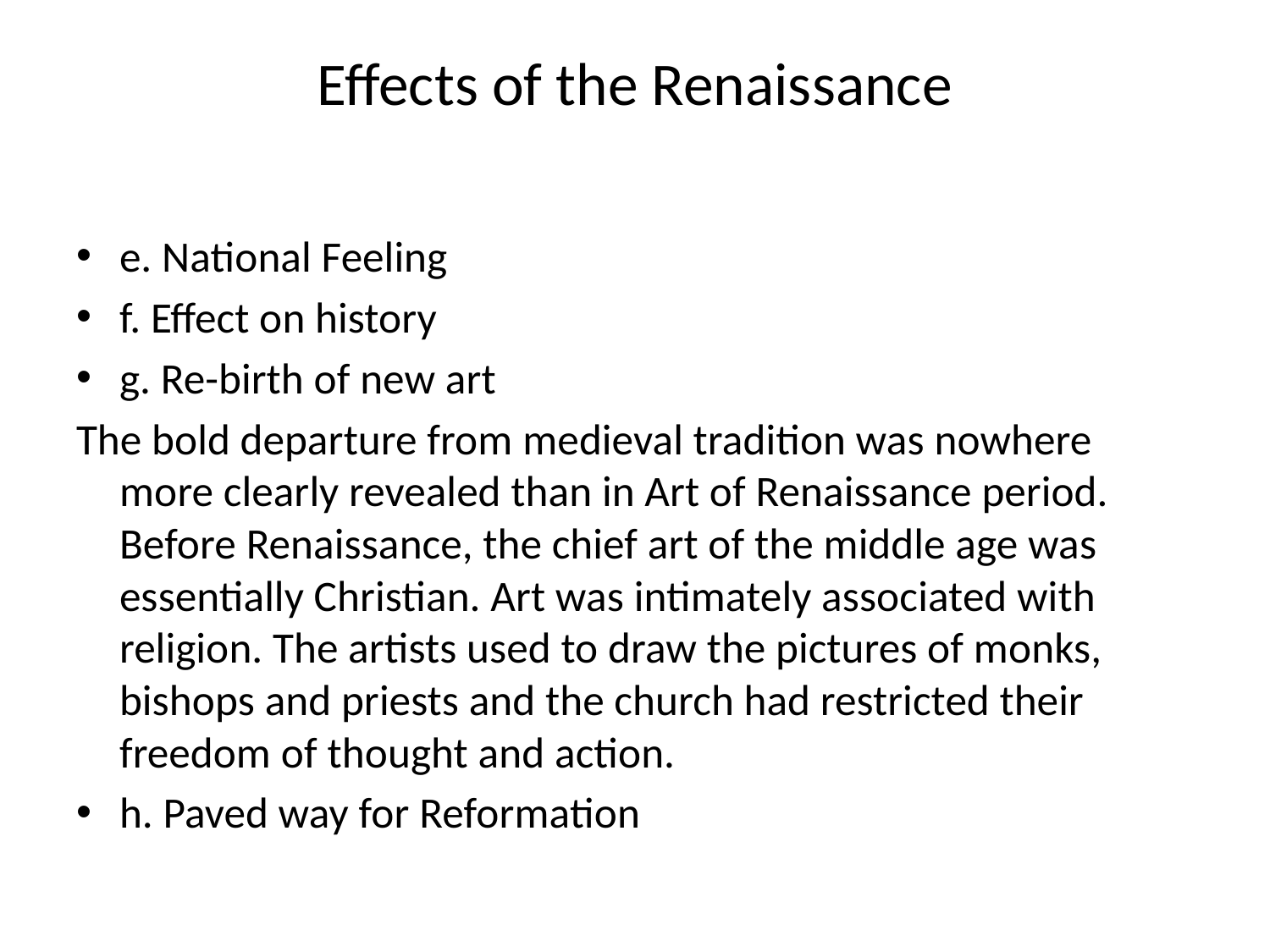

# Effects of the Renaissance
e. National Feeling
f. Effect on history
g. Re-birth of new art
The bold departure from medieval tradition was nowhere more clearly revealed than in Art of Renaissance period. Before Renaissance, the chief art of the middle age was essentially Christian. Art was intimately associated with religion. The artists used to draw the pictures of monks, bishops and priests and the church had restricted their freedom of thought and action.
h. Paved way for Reformation